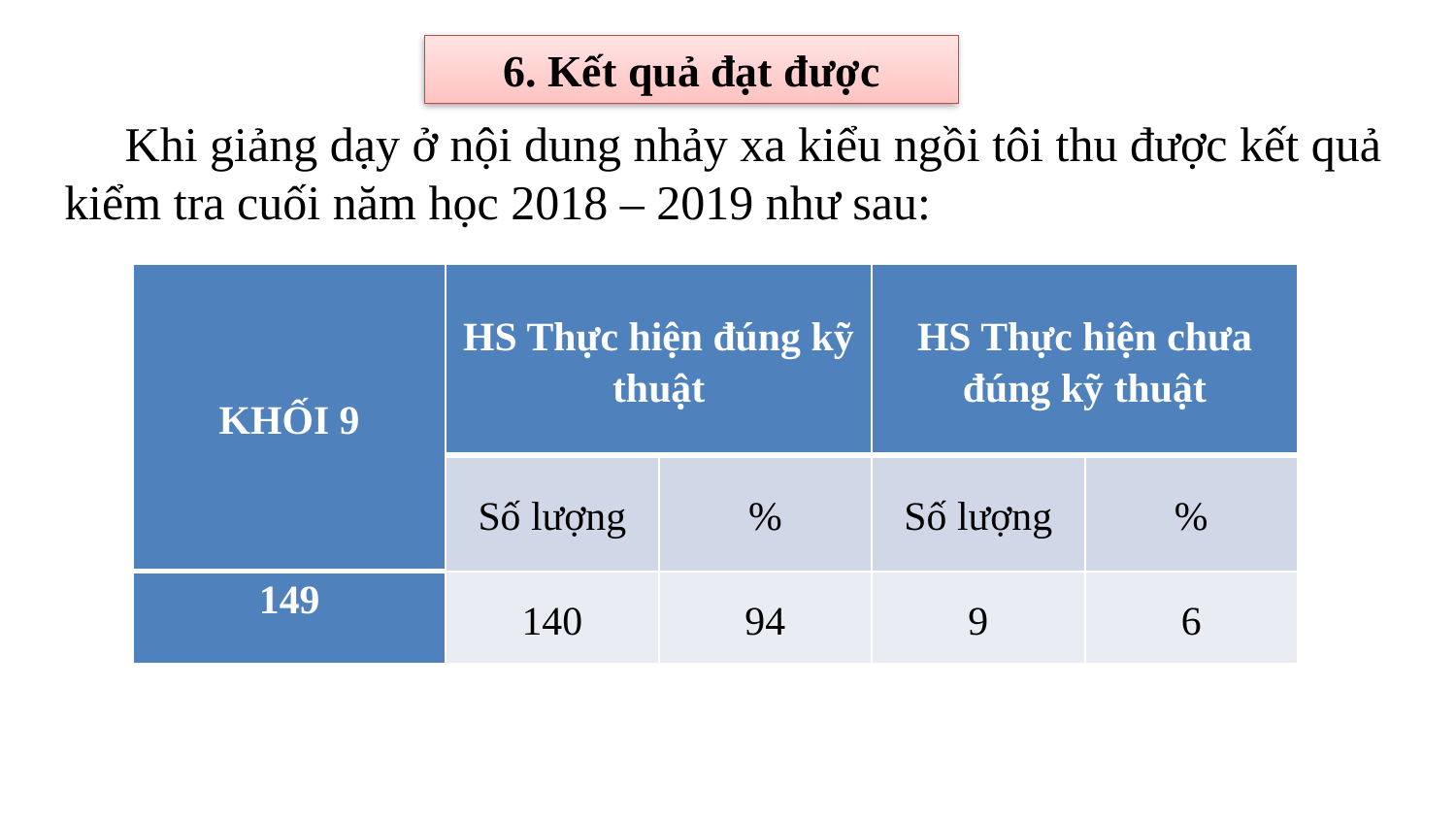

6. Kết quả đạt được
     Khi giảng dạy ở nội dung nhảy xa kiểu ngồi tôi thu được kết quả kiểm tra cuối năm học 2018 – 2019 như sau:
| KHỐI 9 | HS Thực hiện đúng kỹ thuật |  | HS Thực hiện chưa đúng kỹ thuật |  |
| --- | --- | --- | --- | --- |
|  | Số lượng | % | Số lượng | % |
| 149 | 140 | 94 | 9 | 6 |